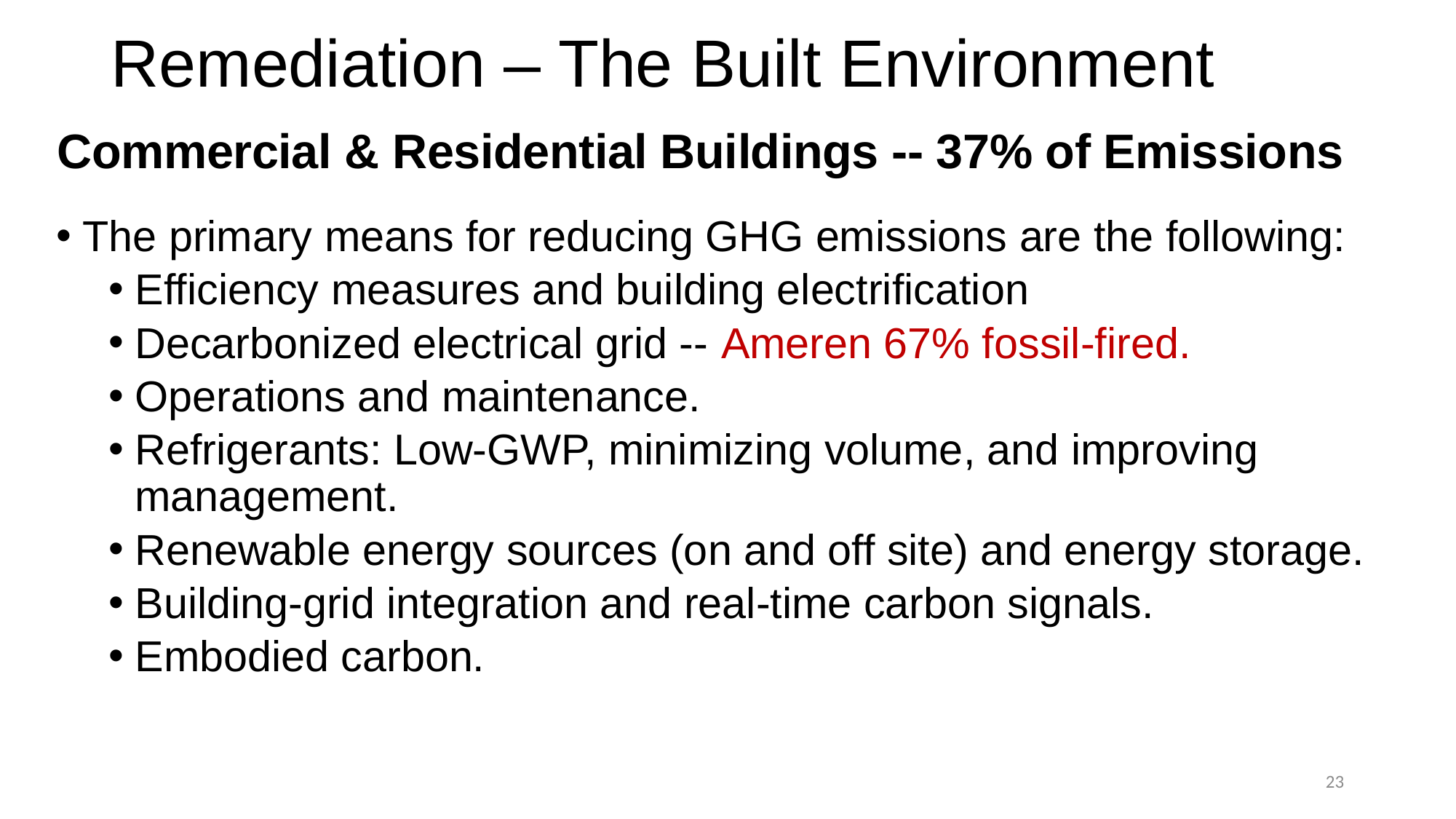

# Remediation – The Built Environment
Commercial & Residential Buildings -- 37% of Emissions
The primary means for reducing GHG emissions are the following:
Efficiency measures and building electrification
Decarbonized electrical grid -- Ameren 67% fossil-fired.
Operations and maintenance.
Refrigerants: Low-GWP, minimizing volume, and improving management.
Renewable energy sources (on and off site) and energy storage.
Building-grid integration and real-time carbon signals.
Embodied carbon.

23